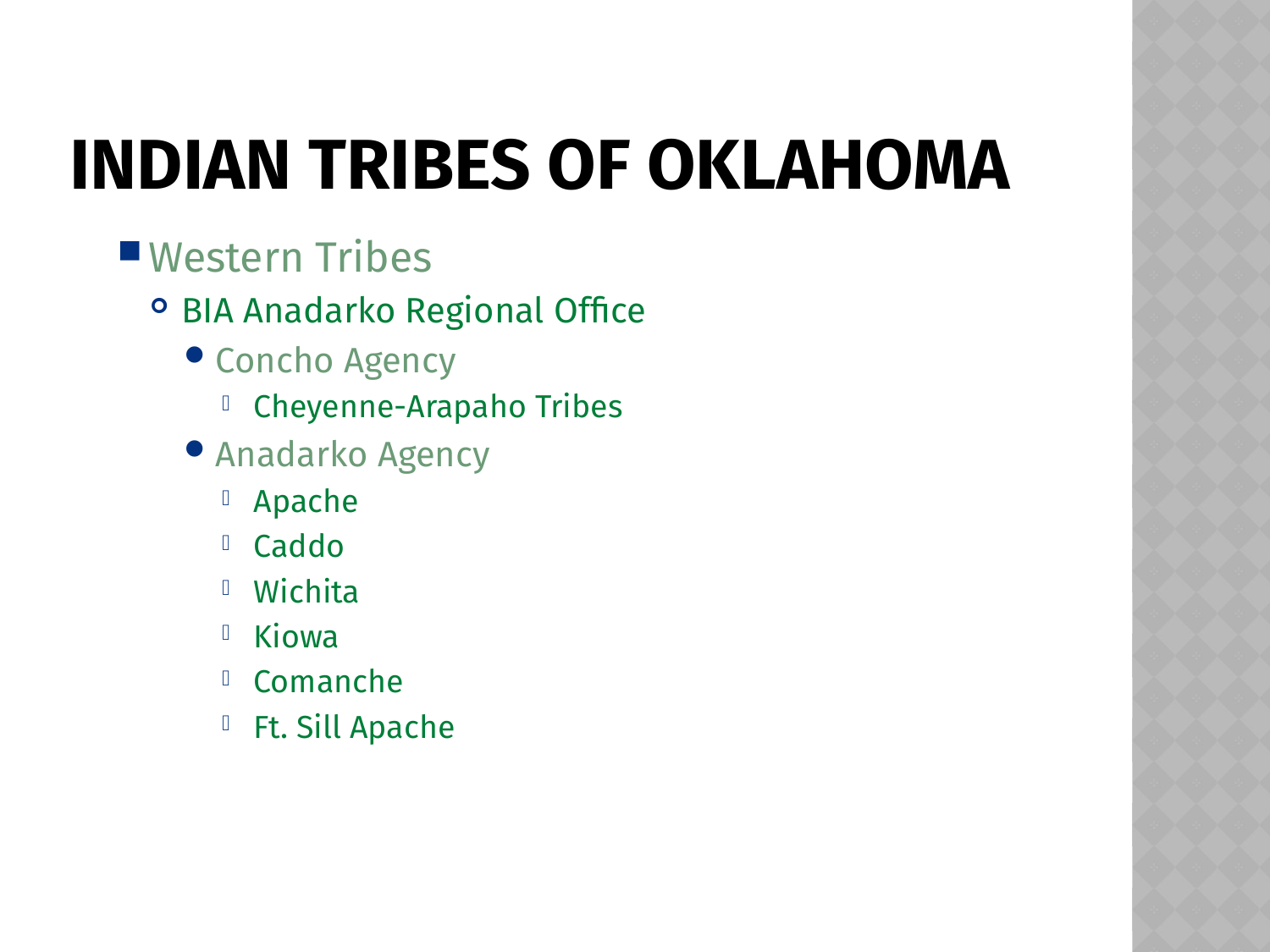

# Indian TRIBEs OF Oklahoma
Western Tribes
BIA Anadarko Regional Office
Concho Agency
Cheyenne-Arapaho Tribes
Anadarko Agency
Apache
Caddo
Wichita
Kiowa
Comanche
Ft. Sill Apache